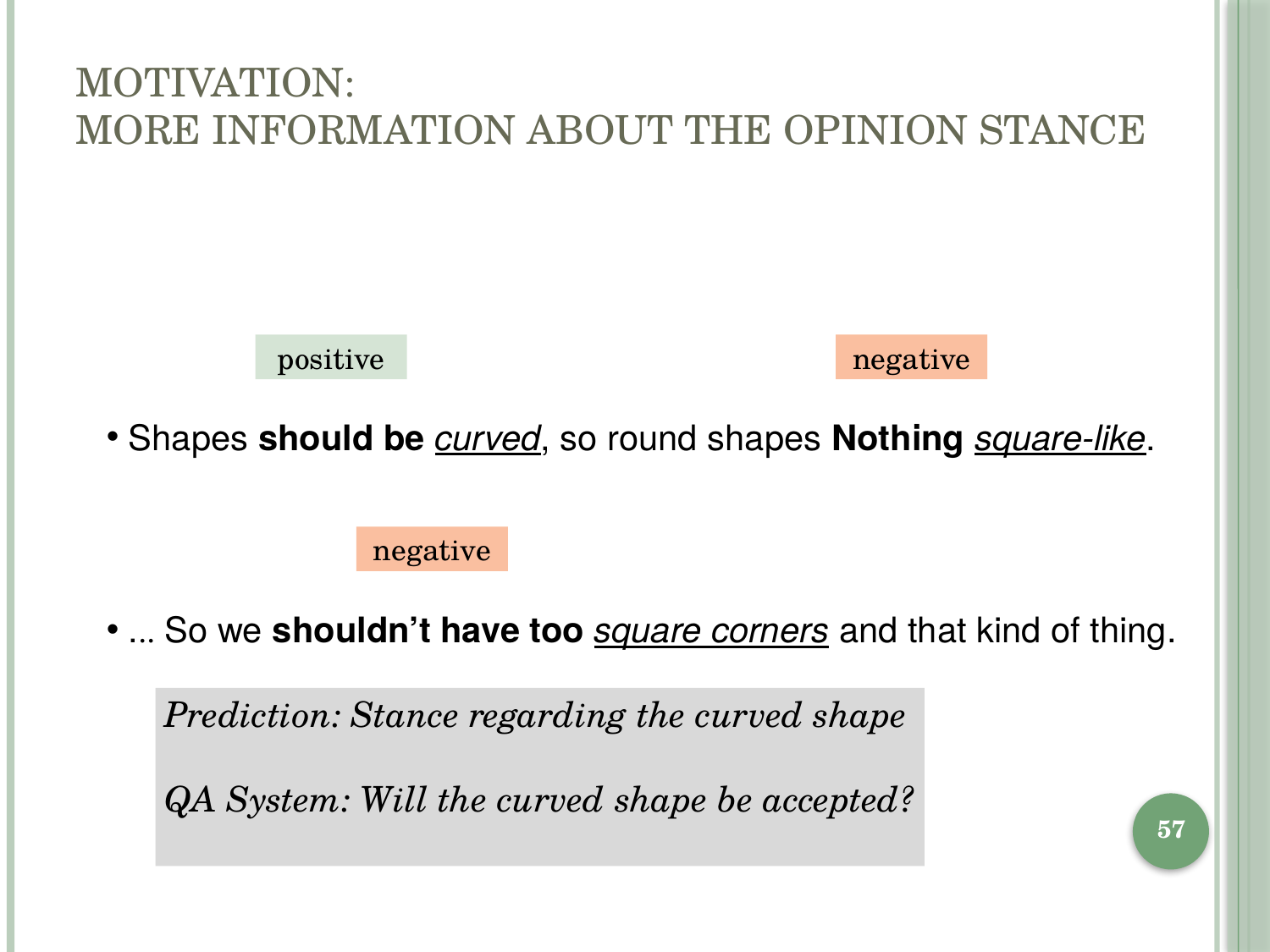

# Motivation: More information about the opinion stance
 Shapes should be curved, so round shapes Nothing square-like.

 ... So we shouldn’t have too square corners and that kind of thing.
positive
negative
negative
Prediction: Stance regarding the curved shape

QA System: Will the curved shape be accepted?

57